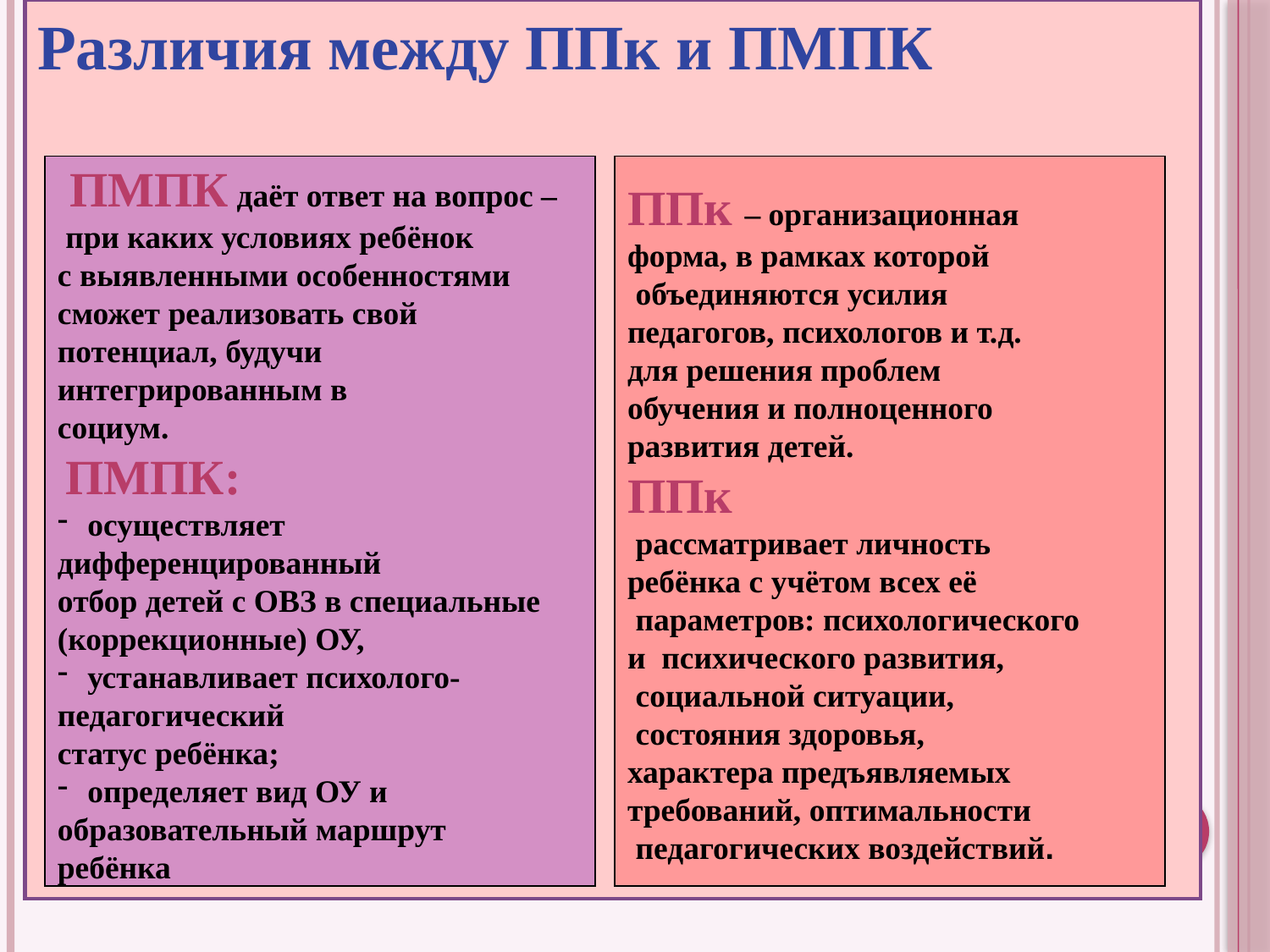

Различия между ППк и ПМПК
#
 ПМПК даёт ответ на вопрос –
 при каких условиях ребёнок
с выявленными особенностями
сможет реализовать свой
потенциал, будучи
интегрированным в
социум.
 ПМПК:
осуществляет
дифференцированный
отбор детей с ОВЗ в специальные
(коррекционные) ОУ,
устанавливает психолого-
педагогический
статус ребёнка;
определяет вид ОУ и
образовательный маршрут
ребёнка
ППк – организационная
форма, в рамках которой
 объединяются усилия
педагогов, психологов и т.д.
для решения проблем
обучения и полноценного
развития детей.
ППк
 рассматривает личность
ребёнка с учётом всех её
 параметров: психологического
и  психического развития,
 социальной ситуации,
 состояния здоровья,
характера предъявляемых
требований, оптимальности
 педагогических воздействий.